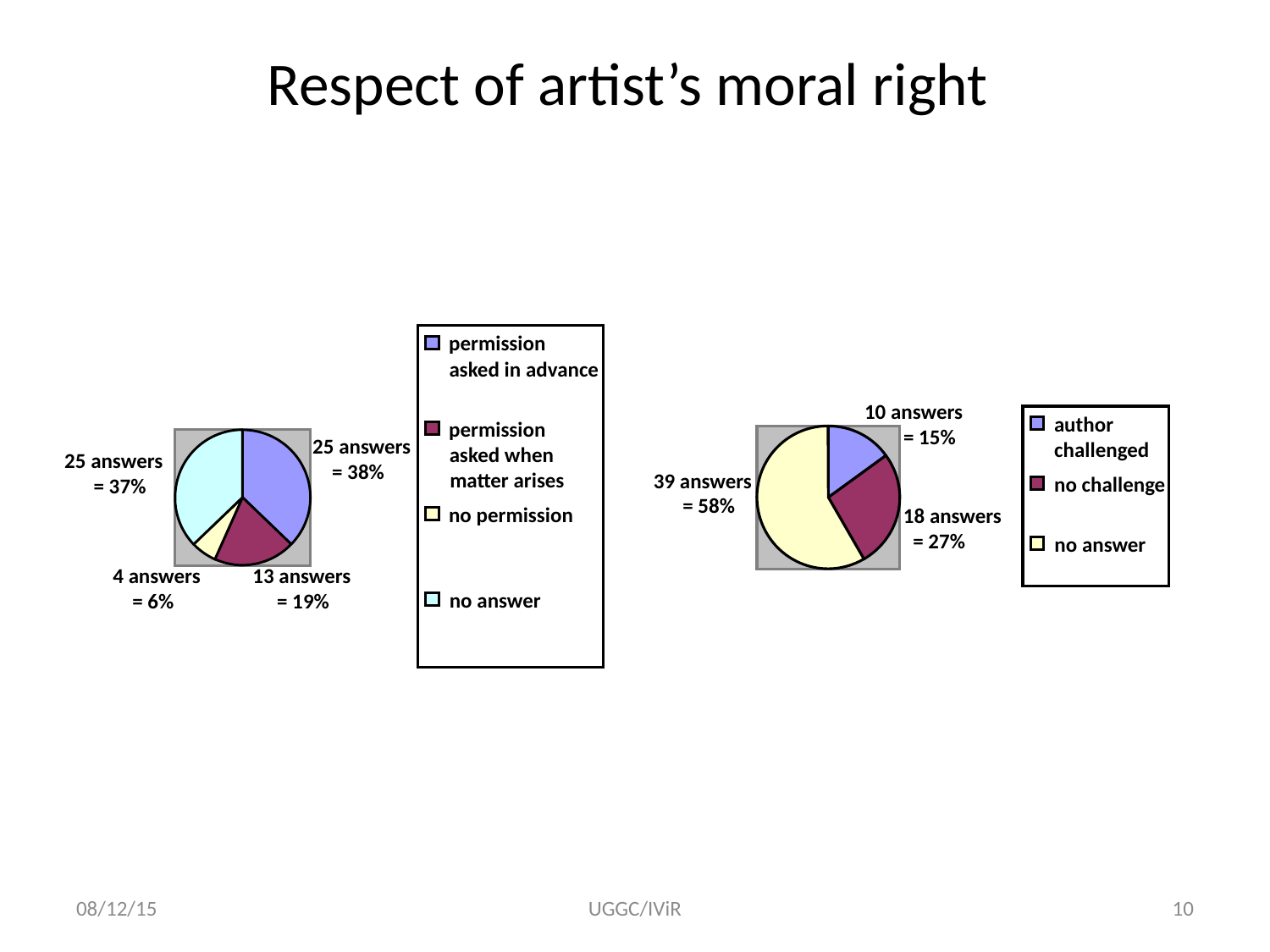

# Respect of artist’s moral right

permission

asked in advance
permission

25 answers
    = 38%
asked when
25 answers
      = 37%
matter arises

no permission

4 answers
    = 6%
13 answers
     = 19%
no answer

10 answers
        = 15%

author

challenged

39 answers
      = 58%
no challenge

18 answers
  = 27%
no answer

08/12/15
UGGC/IViR
10